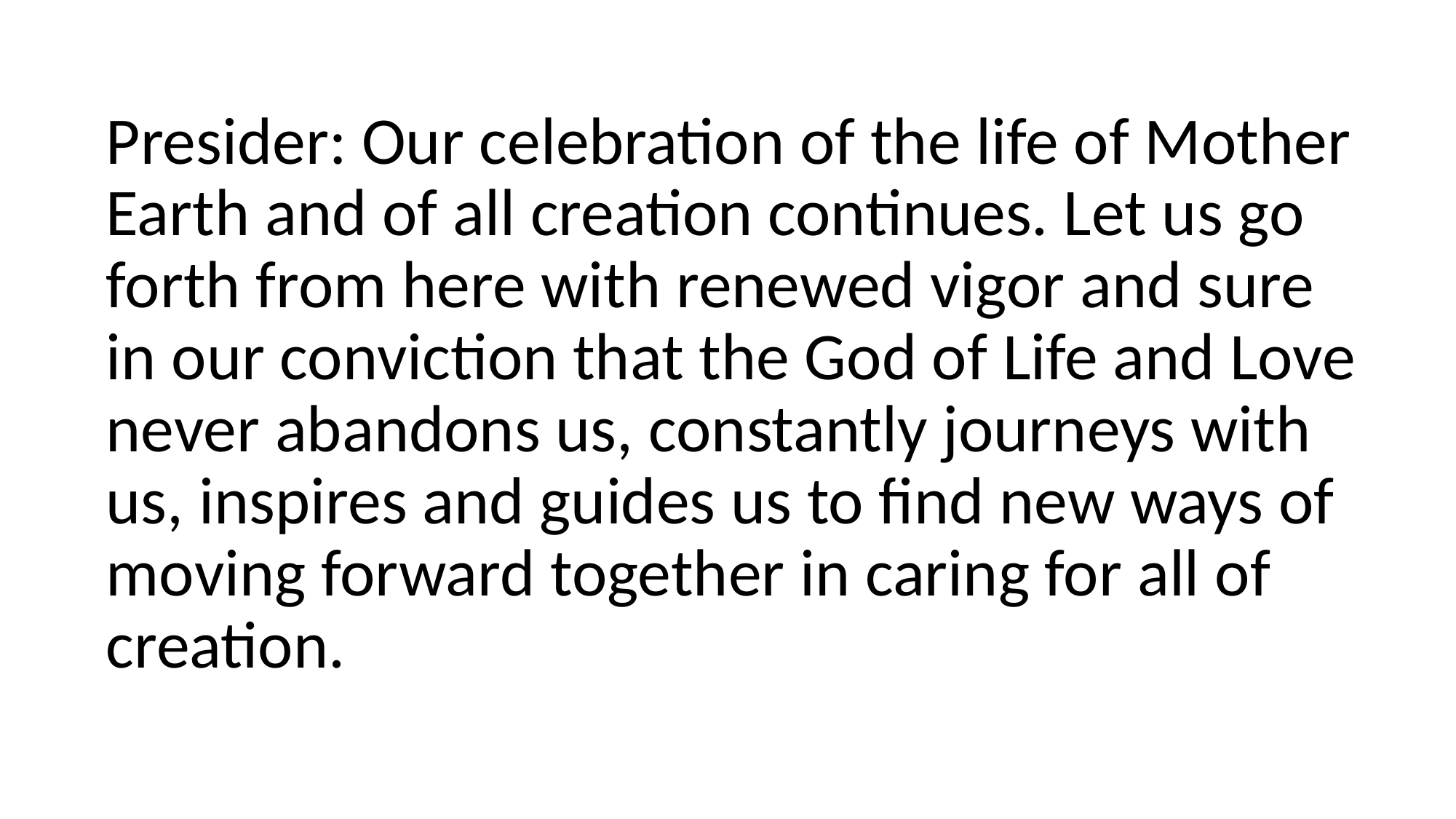

# Presider: Our celebration of the life of Mother Earth and of all creation continues. Let us go forth from here with renewed vigor and sure in our conviction that the God of Life and Love never abandons us, constantly journeys with us, inspires and guides us to find new ways of moving forward together in caring for all of creation.